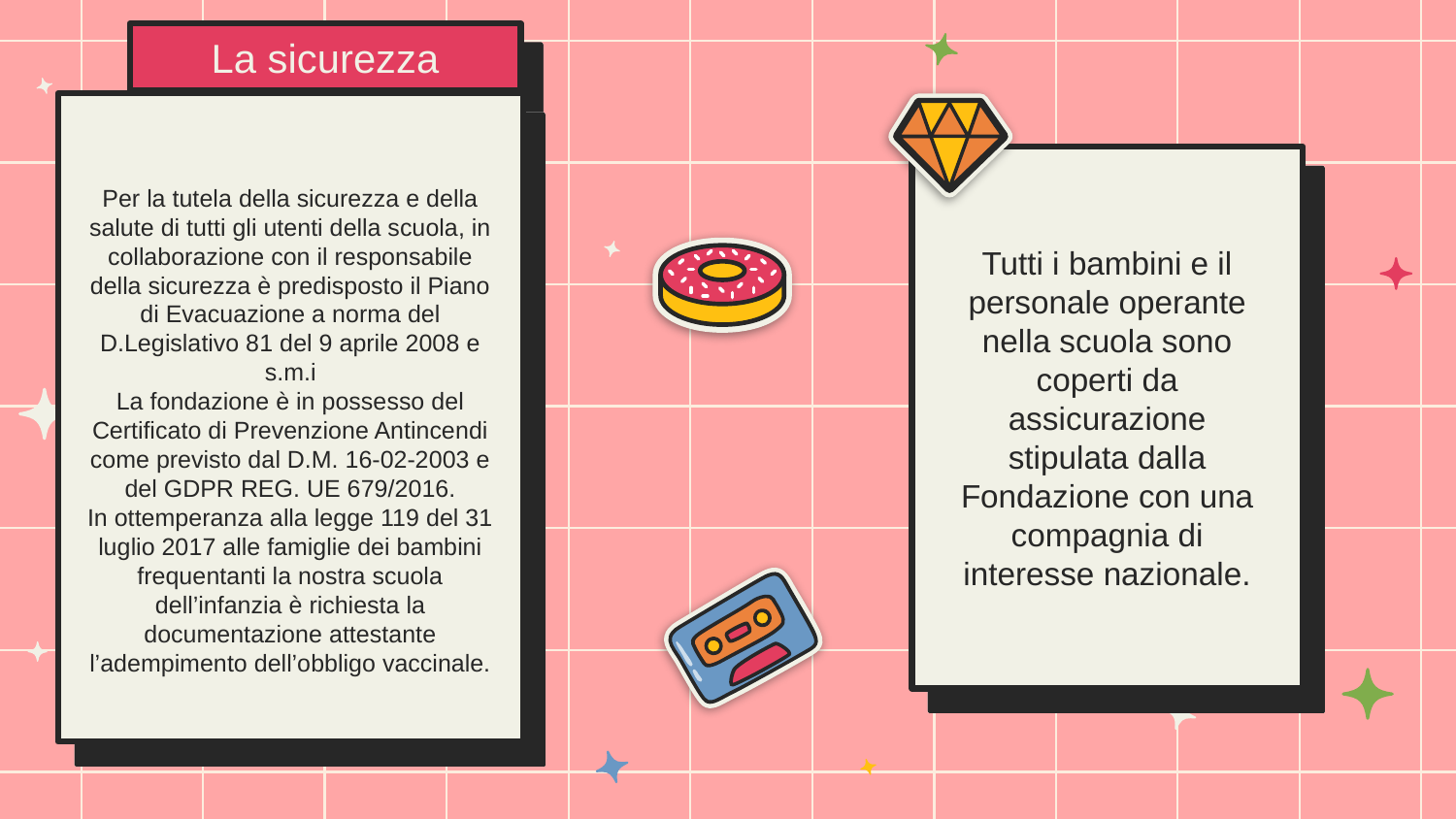

La sicurezza

Per la tutela della sicurezza e della salute di tutti gli utenti della scuola, in collaborazione con il responsabile della sicurezza è predisposto il Piano di Evacuazione a norma del D.Legislativo 81 del 9 aprile 2008 e s.m.i
La fondazione è in possesso del Certificato di Prevenzione Antincendi come previsto dal D.M. 16-02-2003 e del GDPR REG. UE 679/2016.
In ottemperanza alla legge 119 del 31 luglio 2017 alle famiglie dei bambini frequentanti la nostra scuola dell’infanzia è richiesta la documentazione attestante l’adempimento dell’obbligo vaccinale.

Tutti i bambini e il personale operante nella scuola sono coperti da assicurazione stipulata dalla Fondazione con una compagnia di interesse nazionale.